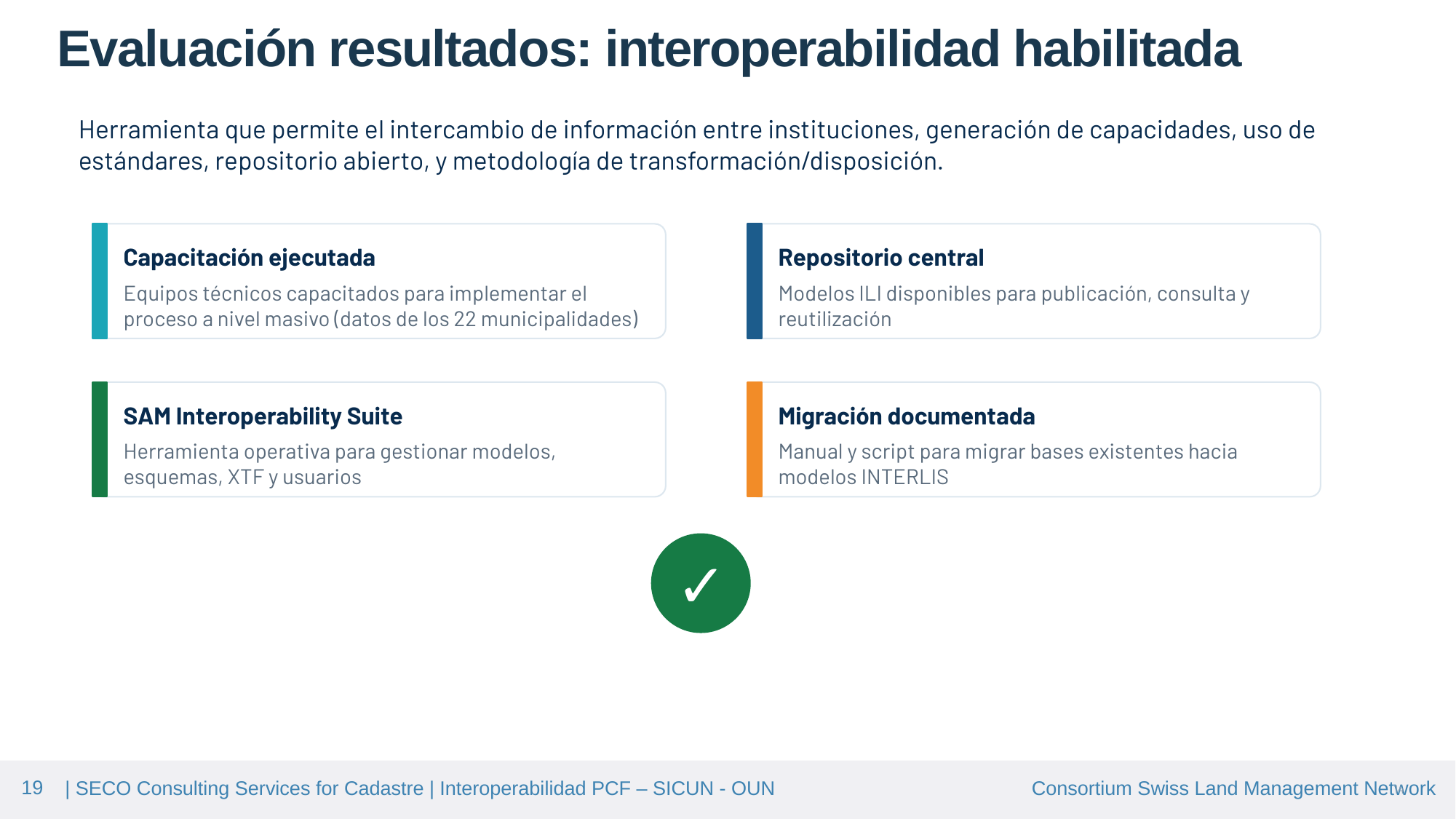

Evaluación resultados: interoperabilidad habilitada
Herramienta que permite el intercambio de información entre instituciones, generación de capacidades, uso de estándares, repositorio abierto, y metodología de transformación/disposición.

Capacitación ejecutada
Repositorio central
Equipos técnicos capacitados para implementar el proceso a nivel masivo (datos de los 22 municipalidades)
Modelos ILI disponibles para publicación, consulta y reutilización

SAM Interoperability Suite
Migración documentada
Herramienta operativa para gestionar modelos, esquemas, XTF y usuarios
Manual y script para migrar bases existentes hacia modelos INTERLIS

✓
19
14